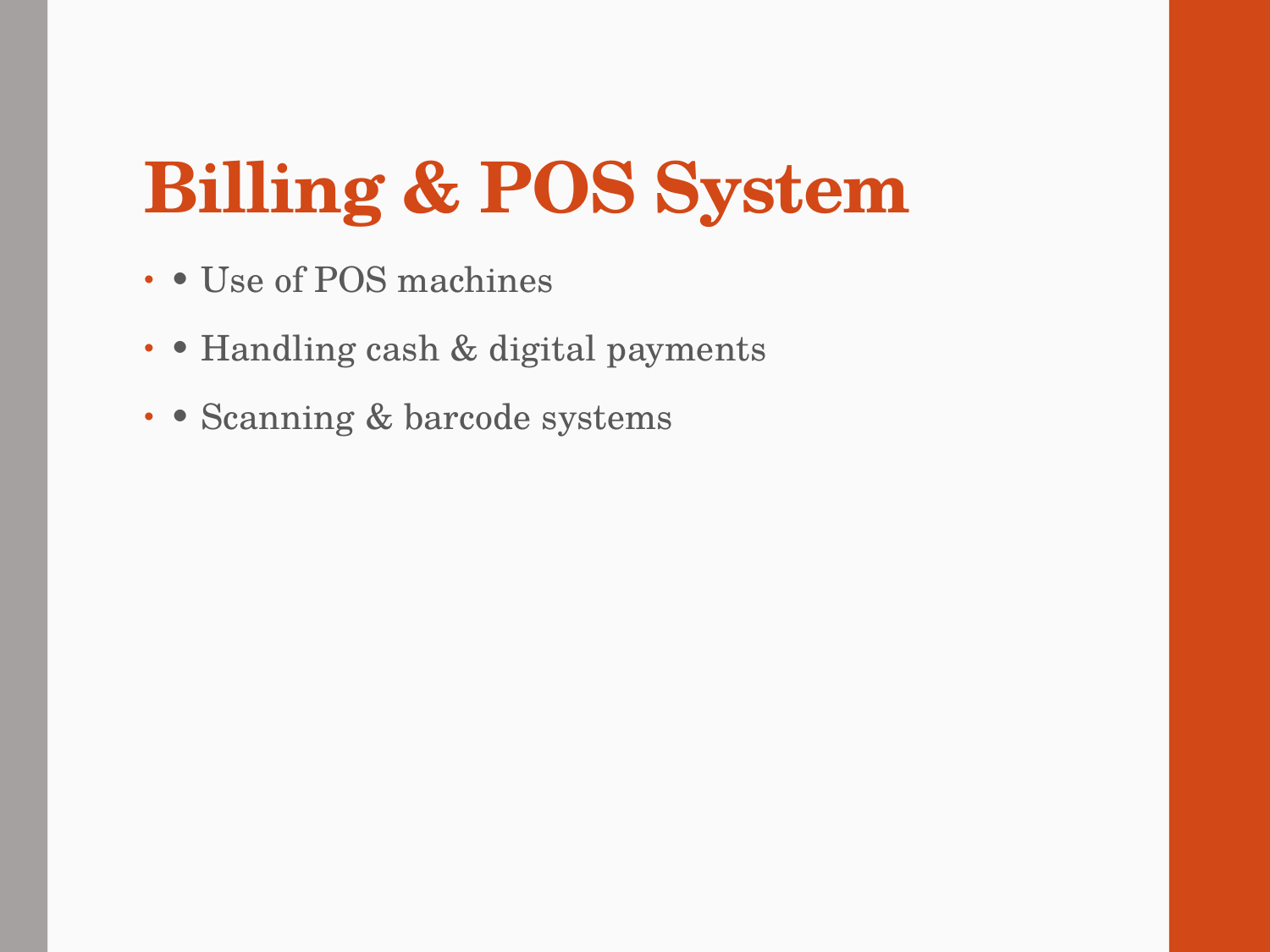

# Billing & POS System
• Use of POS machines
• Handling cash & digital payments
• Scanning & barcode systems